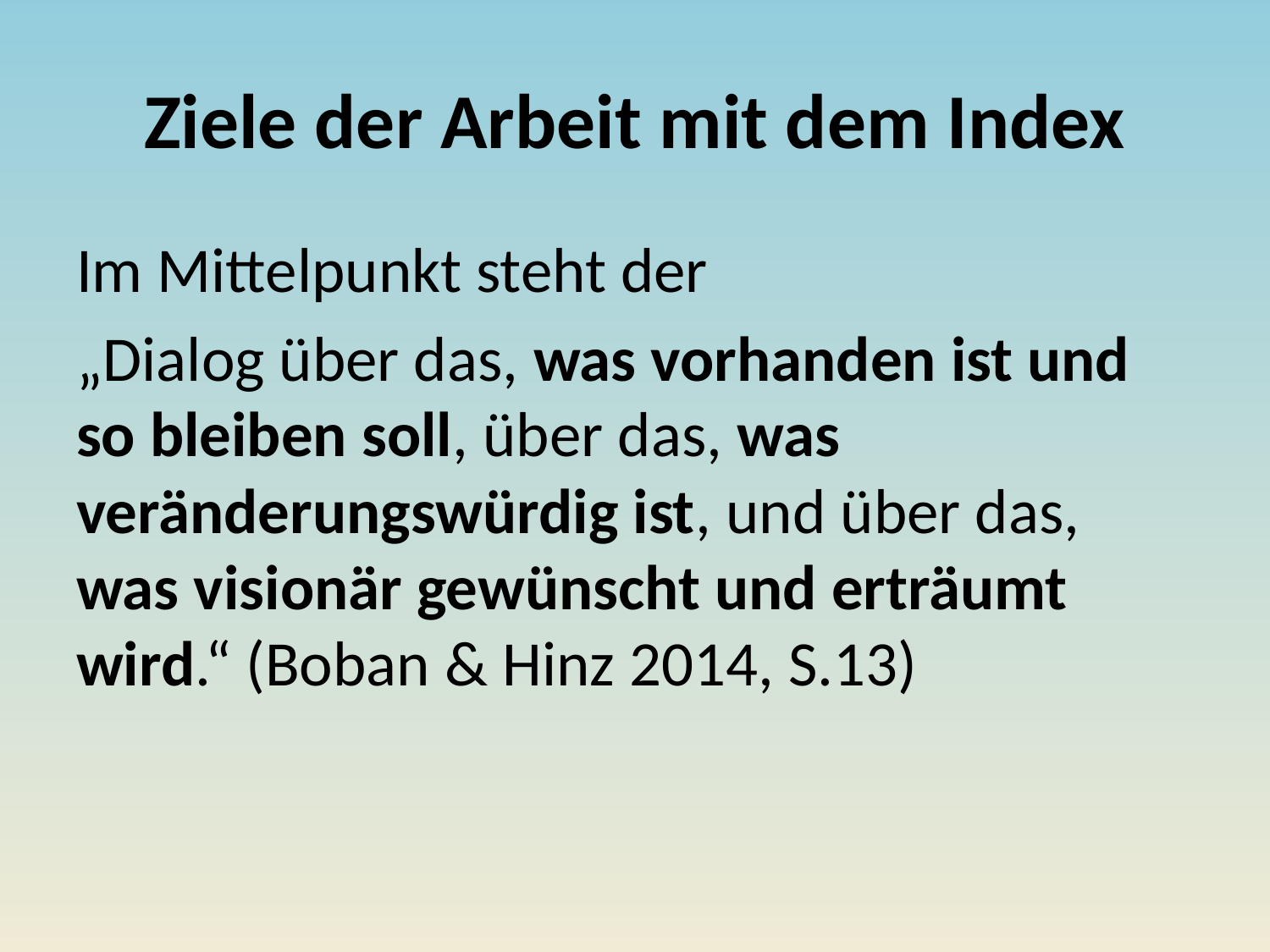

# Ziele der Arbeit mit dem Index
Im Mittelpunkt steht der
„Dialog über das, was vorhanden ist und so bleiben soll, über das, was veränderungswürdig ist, und über das, was visionär gewünscht und erträumt wird.“ (Boban & Hinz 2014, S.13)